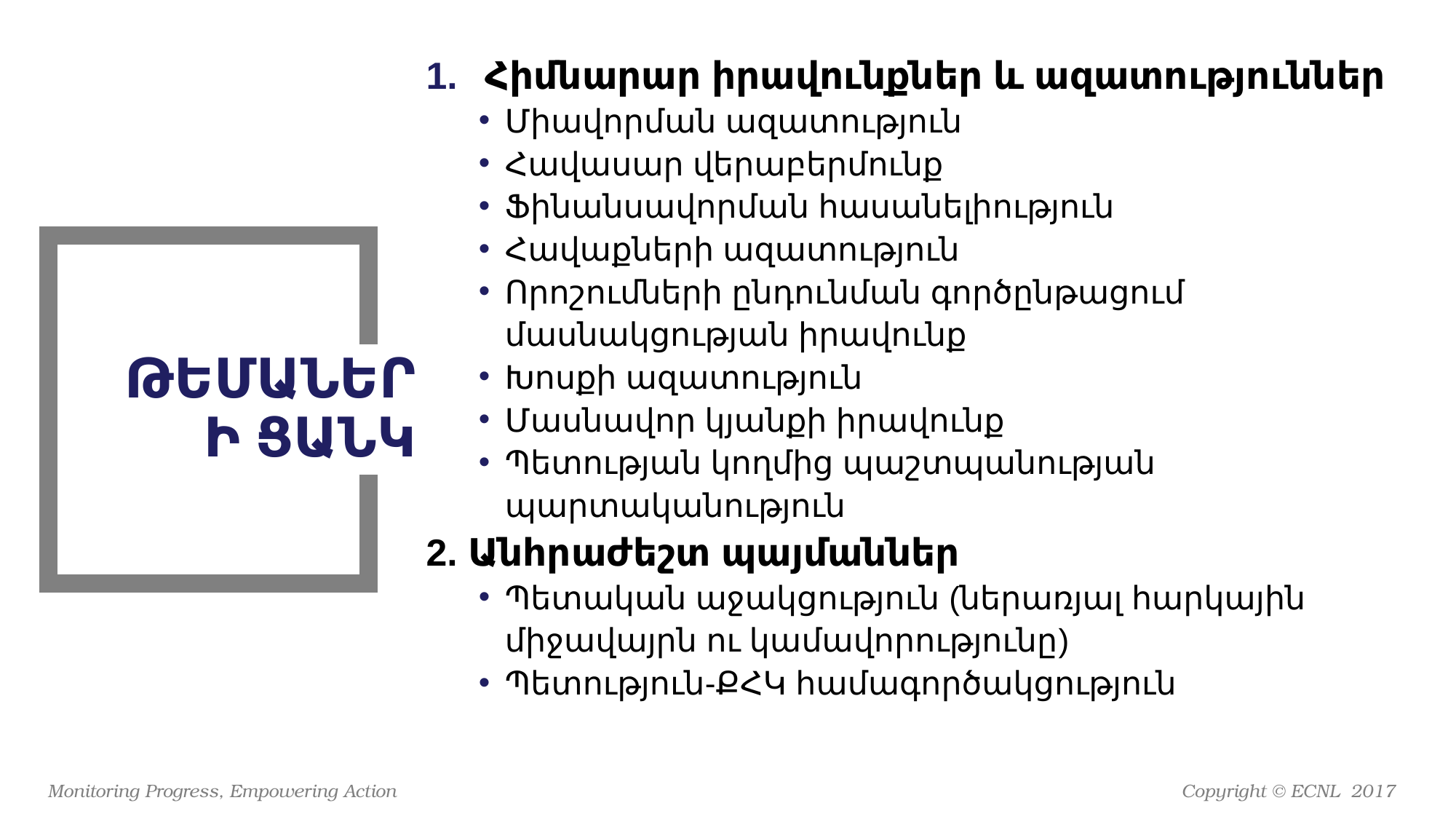

Հիմնարար իրավունքներ և ազատություններ
Միավորման ազատություն
Հավասար վերաբերմունք
Ֆինանսավորման հասանելիություն
Հավաքների ազատություն
Որոշումների ընդունման գործընթացում մասնակցության իրավունք
Խոսքի ազատություն
Մասնավոր կյանքի իրավունք
Պետության կողմից պաշտպանության պարտականություն
2. Անհրաժեշտ պայմաններ
Պետական աջակցություն (ներառյալ հարկային միջավայրն ու կամավորությունը)
Պետություն-ՔՀԿ համագործակցություն
# Թեմաների ցանկ